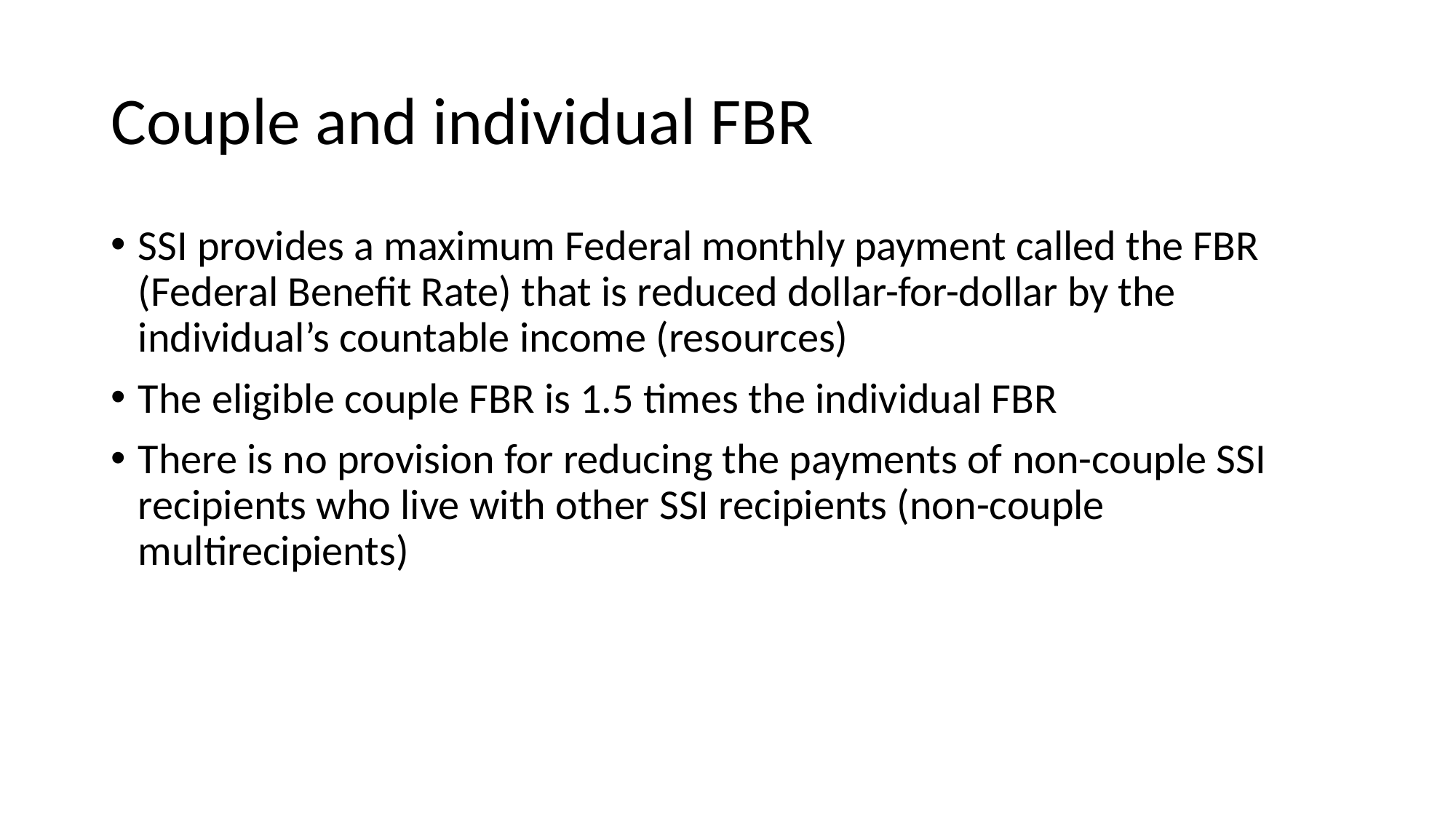

# Couple and individual FBR
SSI provides a maximum Federal monthly payment called the FBR (Federal Benefit Rate) that is reduced dollar-for-dollar by the individual’s countable income (resources)
The eligible couple FBR is 1.5 times the individual FBR
There is no provision for reducing the payments of non-couple SSI recipients who live with other SSI recipients (non-couple multirecipients)